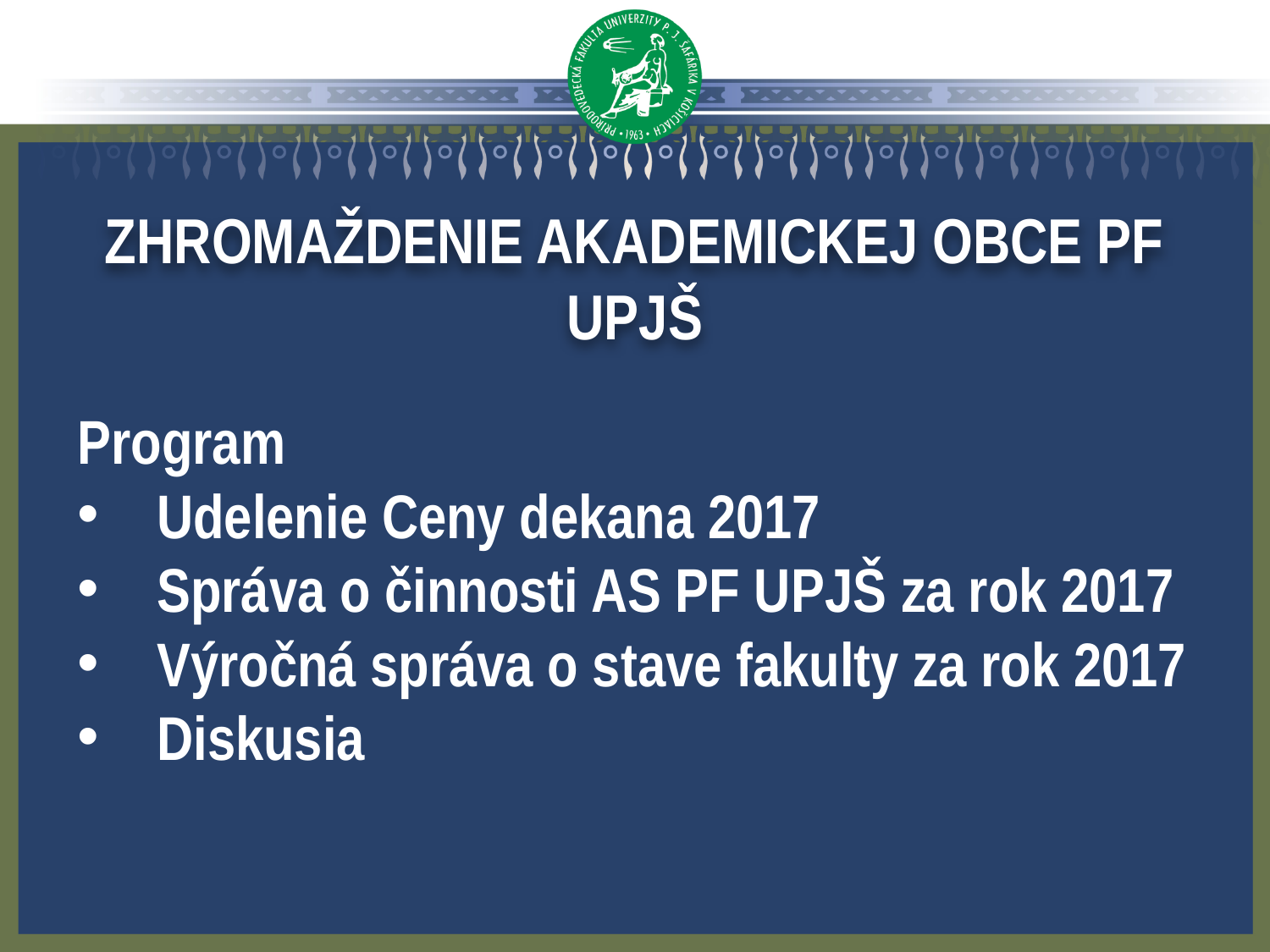

Program
Udelenie Ceny dekana 2017
Správa o činnosti AS PF UPJŠ za rok 2017
Výročná správa o stave fakulty za rok 2017
Diskusia